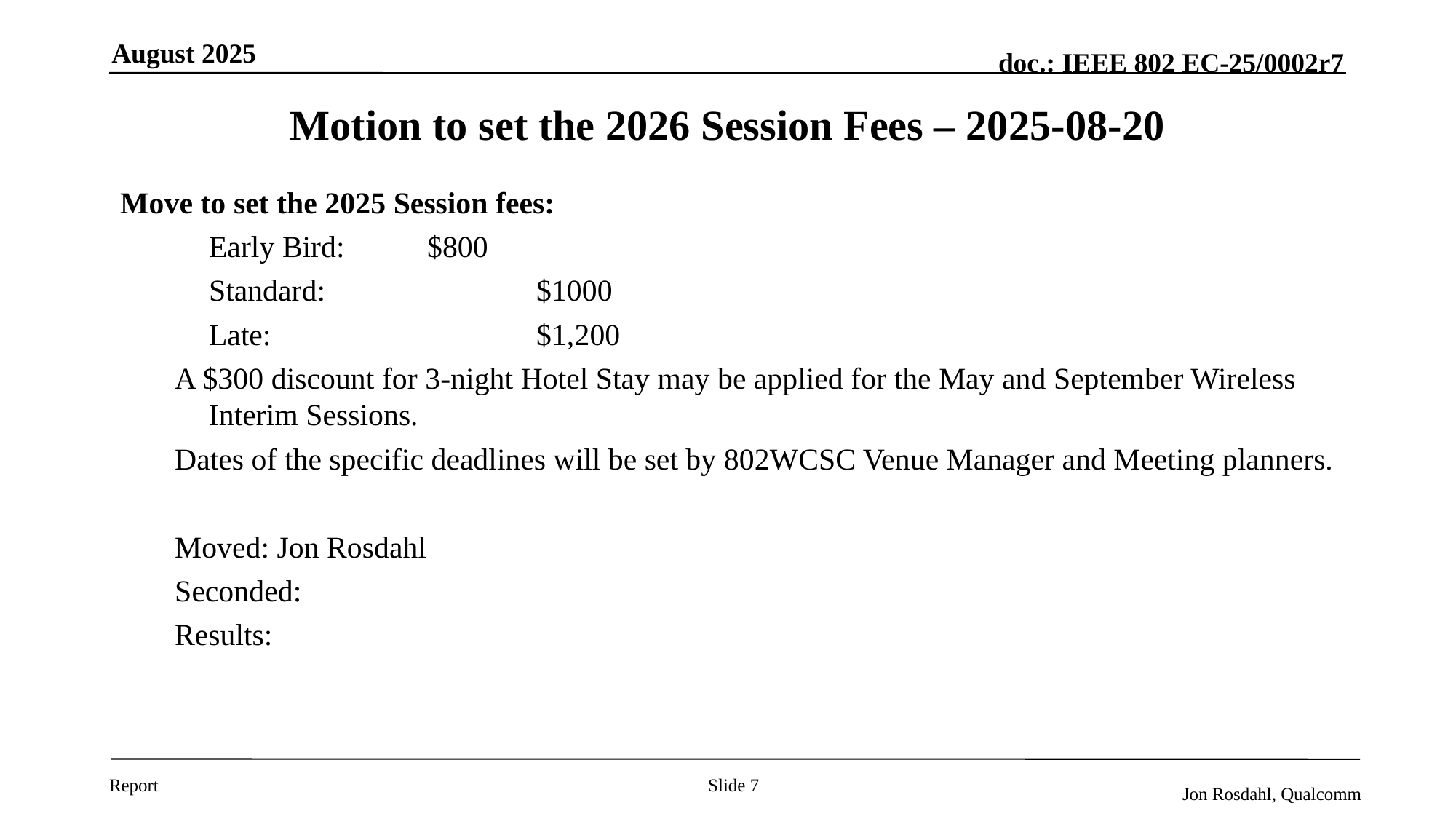

August 2025
# Motion to set the 2026 Session Fees – 2025-08-20
Move to set the 2025 Session fees:
	Early Bird:	$800
	Standard:		$1000
	Late:			$1,200
A $300 discount for 3-night Hotel Stay may be applied for the May and September Wireless Interim Sessions.
Dates of the specific deadlines will be set by 802WCSC Venue Manager and Meeting planners.

Moved: Jon Rosdahl
Seconded:
Results:
Slide 7
Jon Rosdahl, Qualcomm